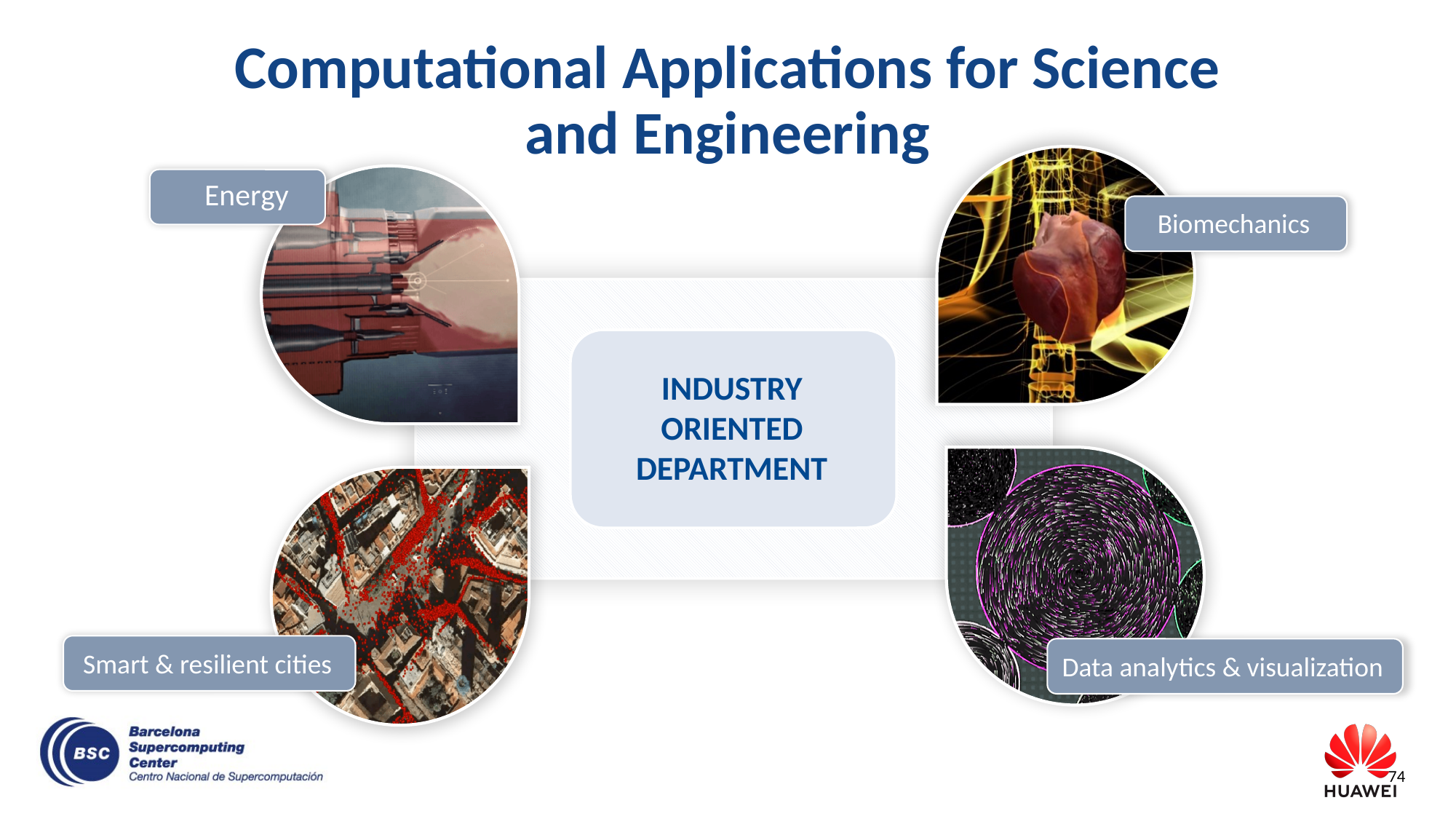

# Computational Applications for Science and Engineering

Energy

Biomechanics

INDUSTRY
ORIENTED
DEPARTMENT

Smart & resilient cities
Data analytics & visualization